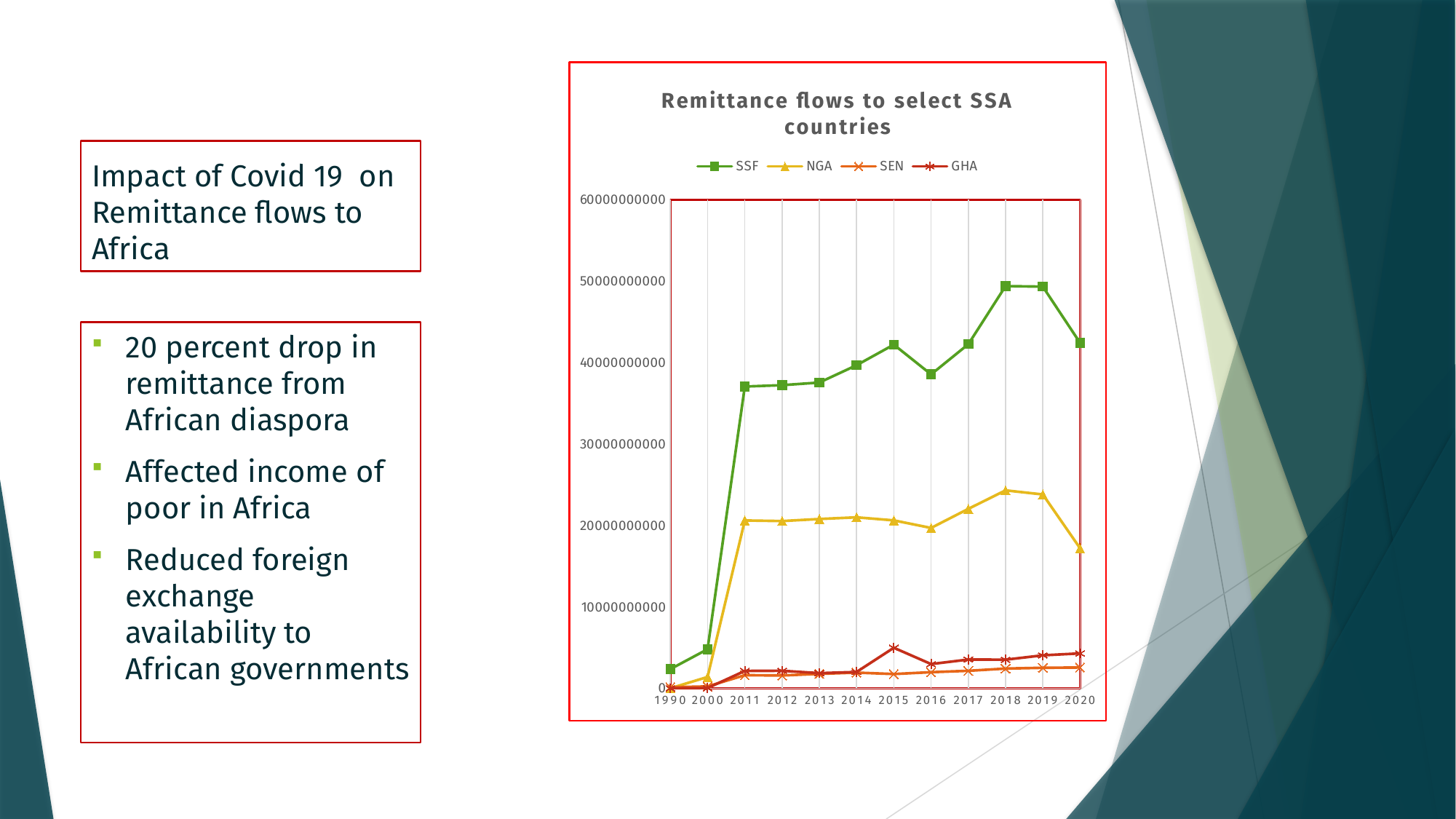

### Chart: Remittance flows to select SSA countries

| Category | SSF | NGA | SEN | GHA |
|---|---|---|---|---|
| 1990 | 2362992086.5548034 | 10008540.0229552 | 142067581.2 | 6000000.0 |
| 2000 | 4801332850.70784 | 1391826072.13562 | 234066647.202215 | 32396800.0 |
| 2011 | 37059555226.72284 | 20616772500.8206 | 1616025932.88878 | 2134638607.37 |
| 2012 | 37231388860.443115 | 20542884459.8857 | 1576225069.3752 | 2155495000.0 |
| 2013 | 37550134567.2827 | 20797073957.3776 | 1777897284.37353 | 1863990000.0 |
| 2014 | 39679883038.59033 | 20999084800.0 | 1931624792.77188 | 2007831480.11 |
| 2015 | 42208499512.35372 | 20626046924.0079 | 1757754461.80459 | 4982442361.78624 |
| 2016 | 38556626800.868515 | 19697938003.8912 | 1980581469.64264 | 2979934204.38383 |
| 2017 | 42261493057.506065 | 22037016831.8378 | 2148911385.0578 | 3536410000.0 |
| 2018 | 49397247136.40405 | 24311022415.6069 | 2427531906.29455 | 3520566623.36832 |
| 2019 | 49334890652.90028 | 23809281401.0144 | 2522205664.88 | 4053694728.81049 |
| 2020 | 42428210609.22215 | 17207547305.9955 | 2561899541.76871 | 4291956800.55747 |
# Impact of Covid 19  on Remittance flows to Africa
20 percent drop in remittance from African diaspora
Affected income of poor in Africa
Reduced foreign exchange availability to African governments